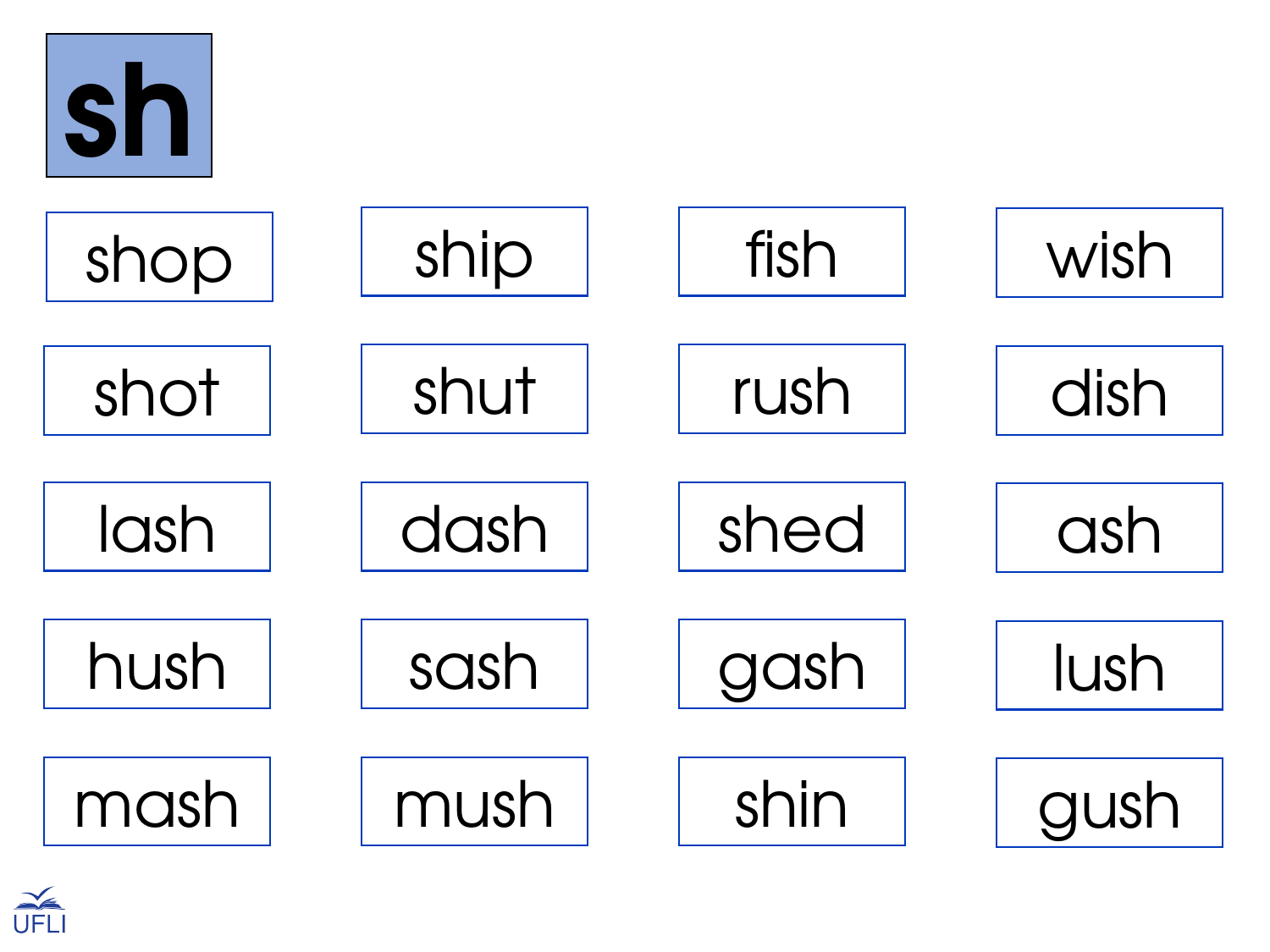

sh
ship
fish
wish
shop
shut
rush
shot
dish
lash
dash
shed
ash
hush
sash
gash
lush
mash
mush
shin
gush